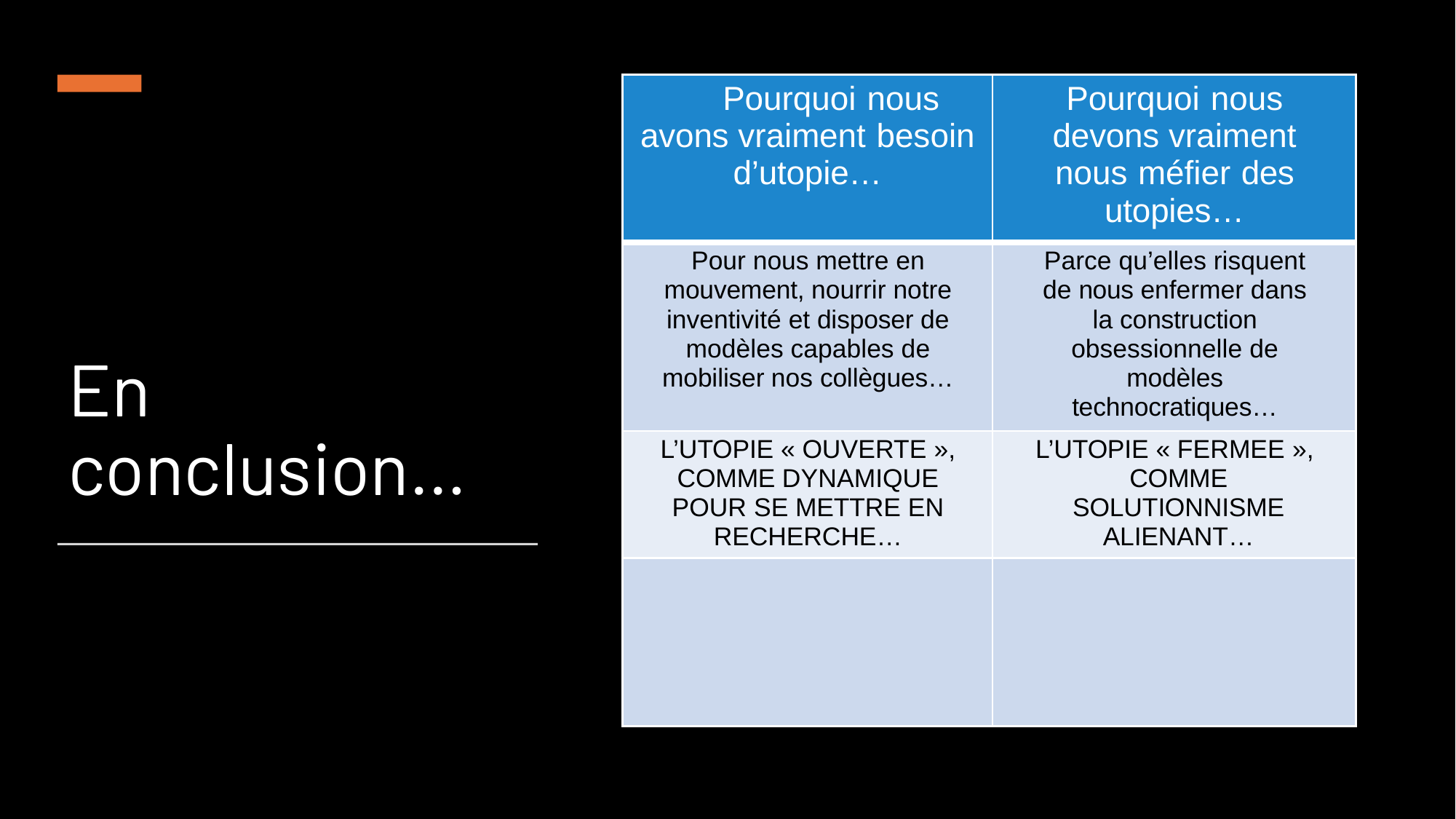

| Pourquoi nous avons vraiment besoin d’utopie… | Pourquoi nous devons vraiment nous méfier des utopies… |
| --- | --- |
| Pour nous mettre en mouvement, nourrir notre inventivité et disposer de modèles capables de mobiliser nos collègues… | Parce qu’elles risquent de nous enfermer dans la construction obsessionnelle de modèles technocratiques… |
| L’UTOPIE « OUVERTE », COMME DYNAMIQUE POUR SE METTRE EN RECHERCHE… | L’UTOPIE « FERMEE », COMME SOLUTIONNISME ALIENANT… |
|  |  |
# En conclusion…